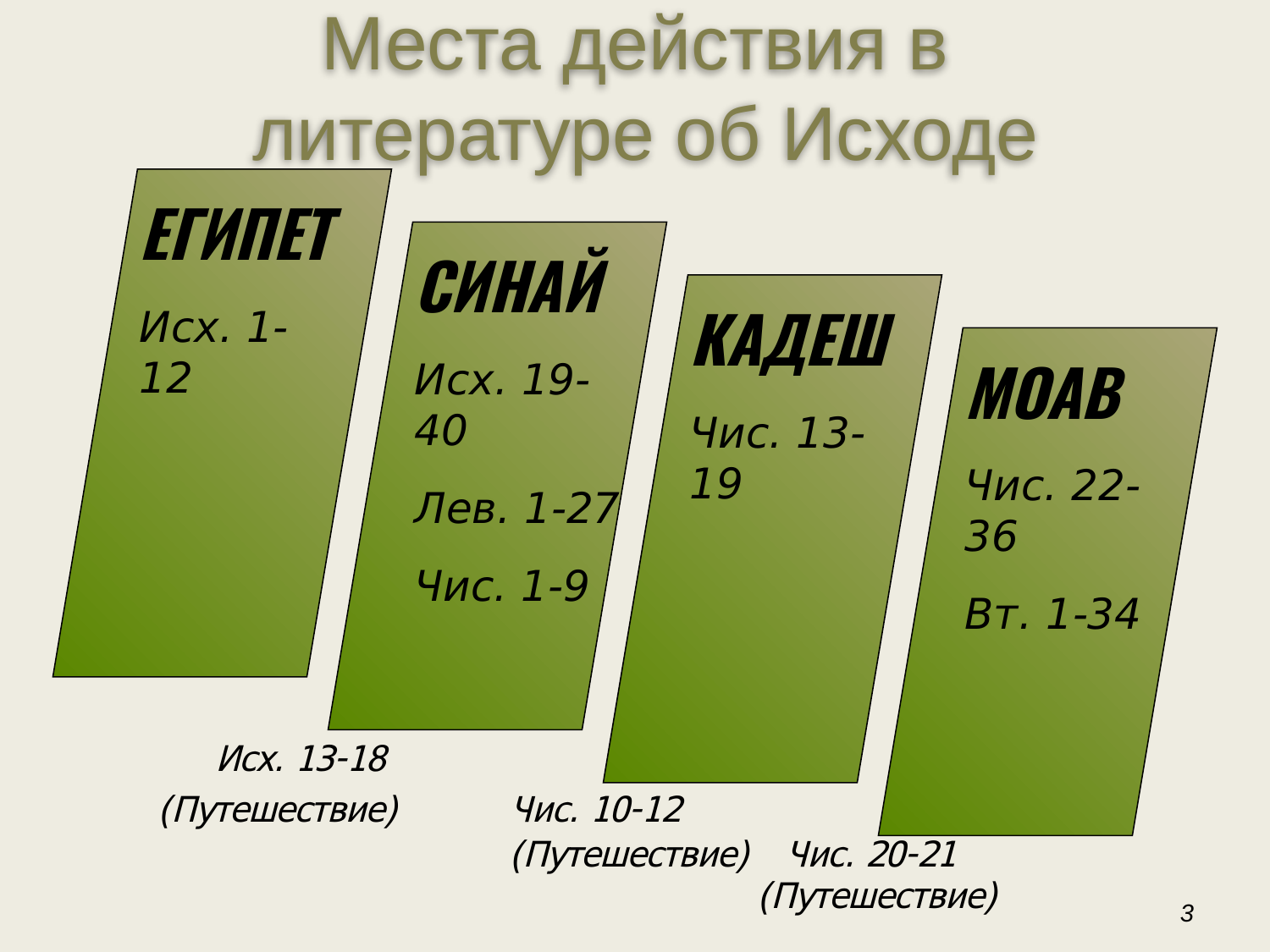

Места действия в
 литературе об Исходе

ЕГИПЕТ
Исх. 1-12

СИНАЙ
Исх. 19-40
Лев. 1-27
Чис. 1-9

КАДЕШ
Чис. 13-19

МОАВ
Чис. 22-36
Вт. 1-34
Исх. 13-18
Чис. 10-12
(Путешествие)
(Путешествие)
 Чис. 20-21
(Путешествие)
3